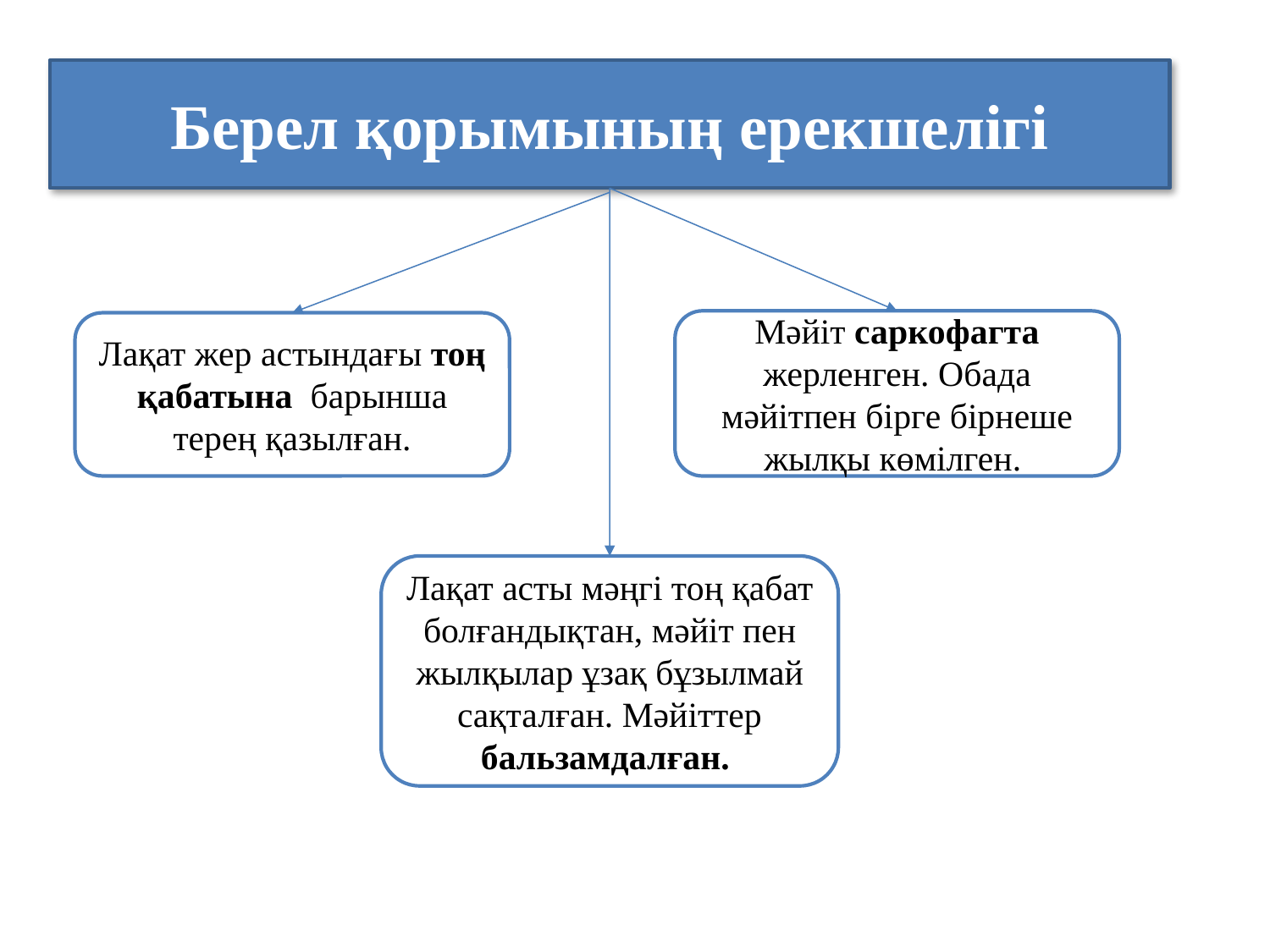

# Берел қорымының ерекшелігі
Мәйіт саркофагта жерленген. Обада мәйітпен бірге бірнеше жылқы көмілген.
Лақат жер астындағы тоң қабатына  барынша терең қазылған.
Лақат асты мәңгі тоң қабат болғандықтан, мәйіт пен жылқылар ұзақ бұзылмай сақталған. Мәйіттер бальзамдалған.